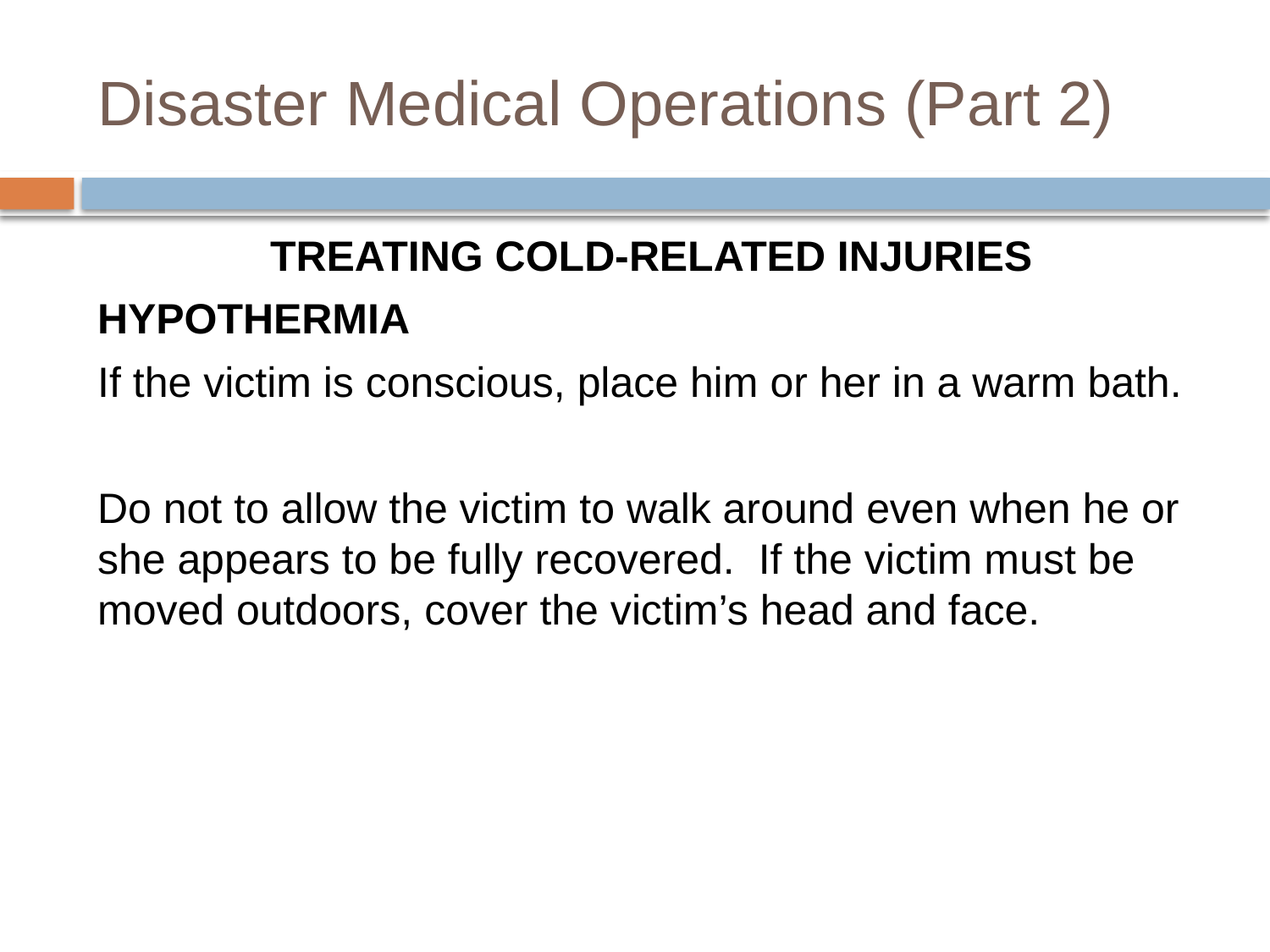

# Disaster Medical Operations (Part 2)
Treating Cold-Related Injuries
Hypothermia
If the victim is conscious, place him or her in a warm bath.

Do not to allow the victim to walk around even when he or she appears to be fully recovered.  If the victim must be moved outdoors, cover the victim’s head and face.